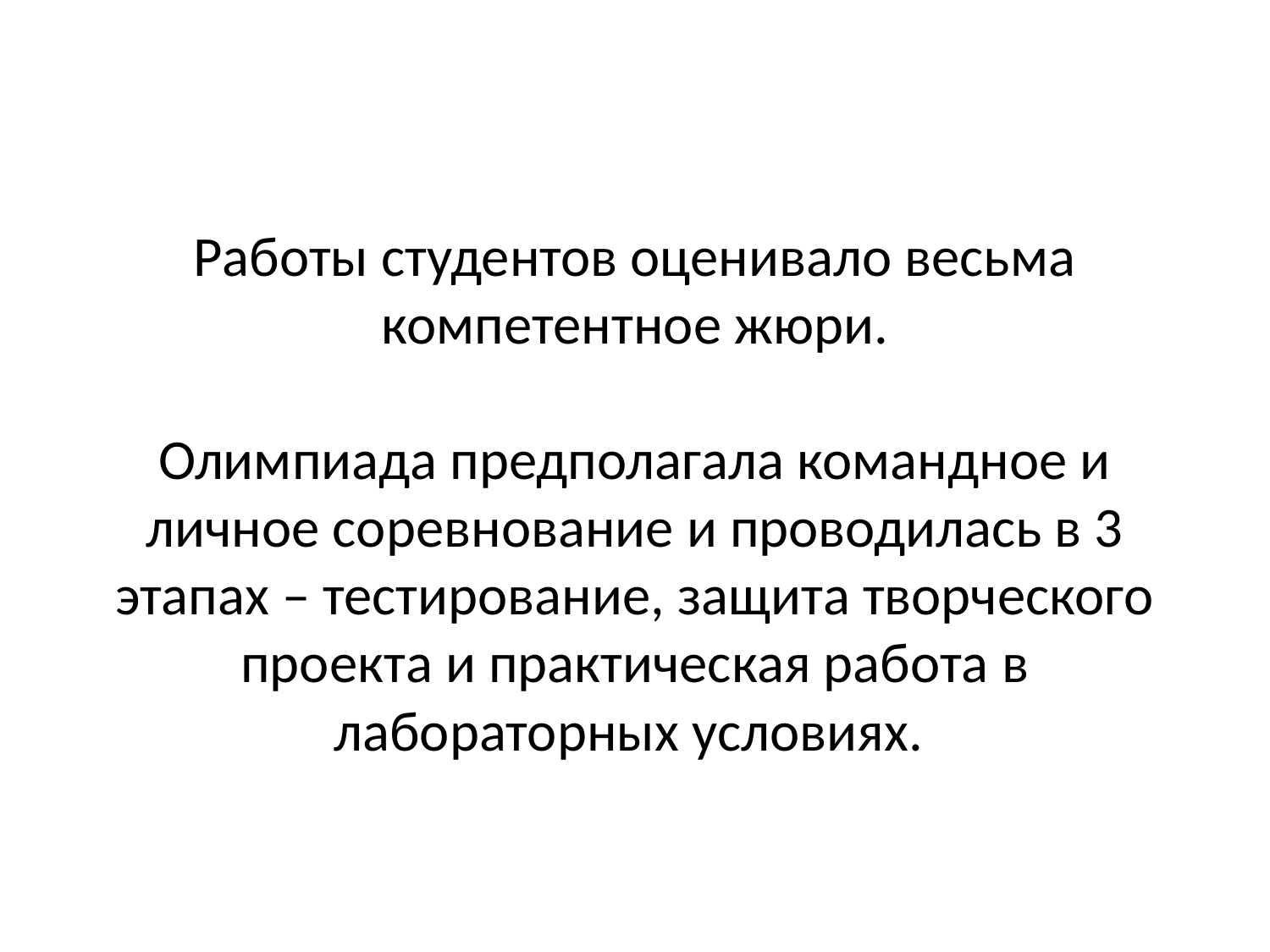

# Работы студентов оценивало весьма компетентное жюри. Олимпиада предполагала командное и личное соревнование и проводилась в 3 этапах – тестирование, защита творческого проекта и практическая работа в лабораторных условиях.